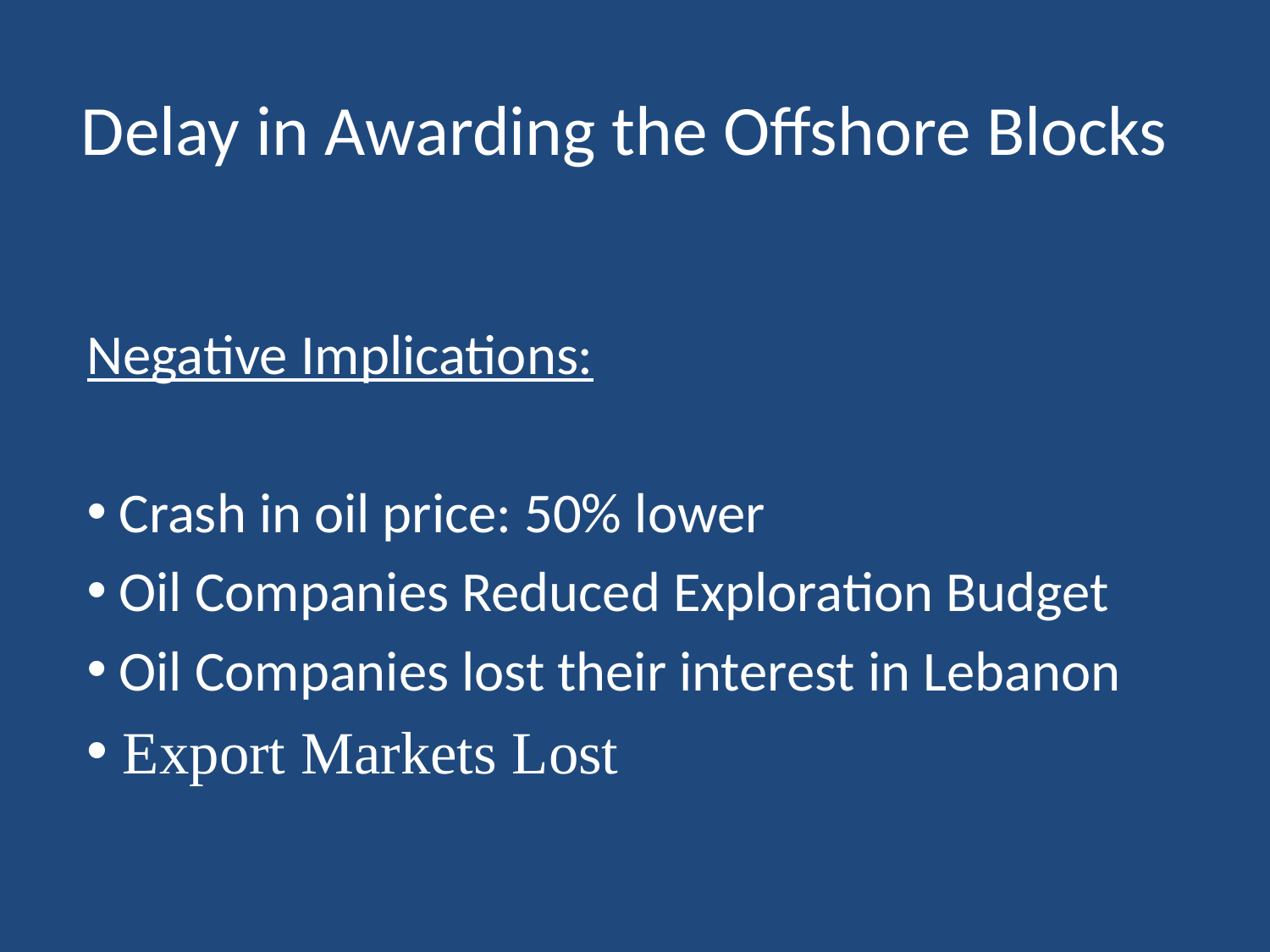

# Delay in Awarding the Offshore Blocks

Negative Implications:

 Crash in oil price: 50% lower
 Oil Companies Reduced Exploration Budget
 Oil Companies lost their interest in Lebanon
 Export Markets Lost